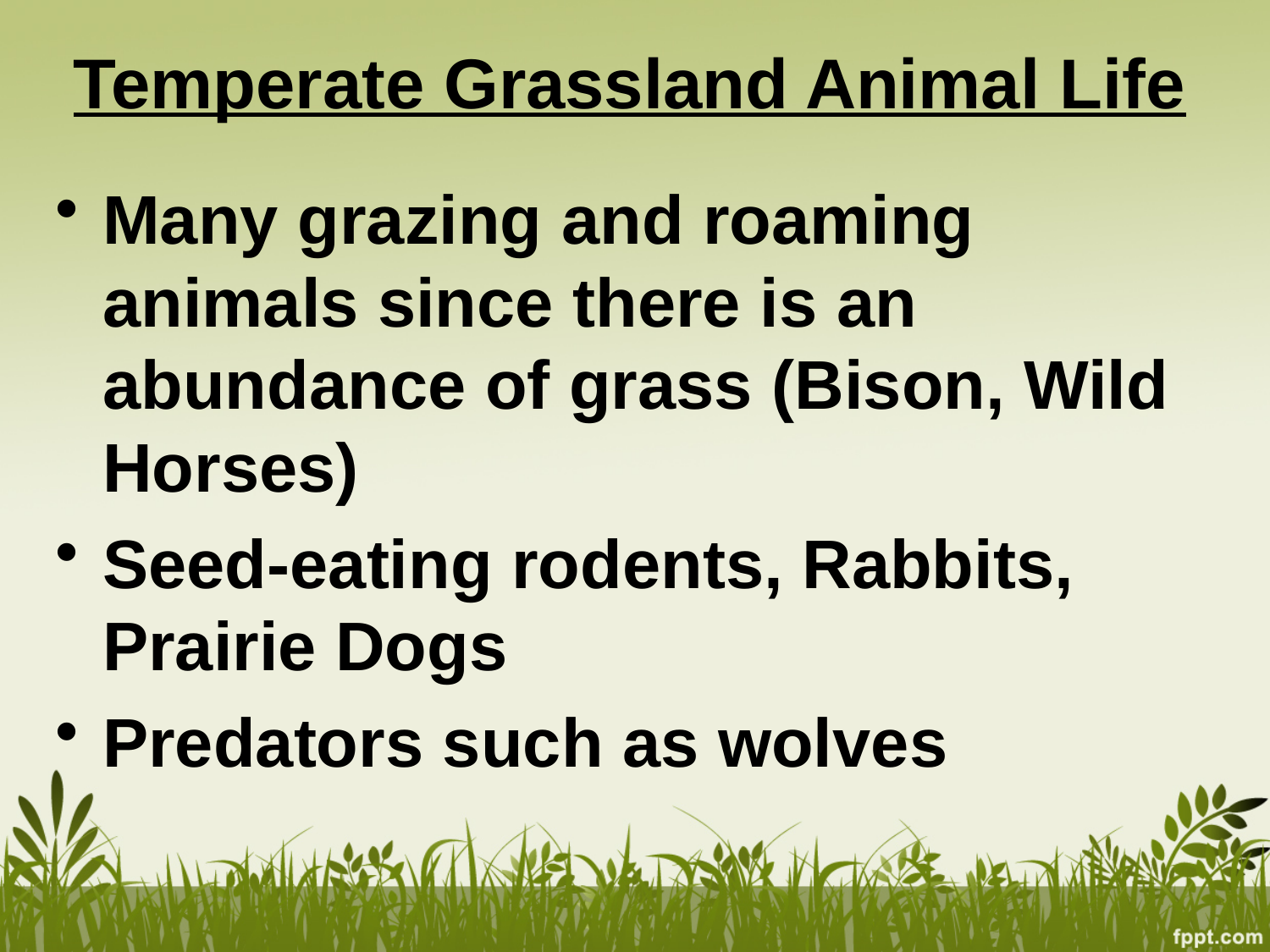

# Temperate Grassland Animal Life
Many grazing and roaming animals since there is an abundance of grass (Bison, Wild Horses)
Seed-eating rodents, Rabbits, Prairie Dogs
Predators such as wolves